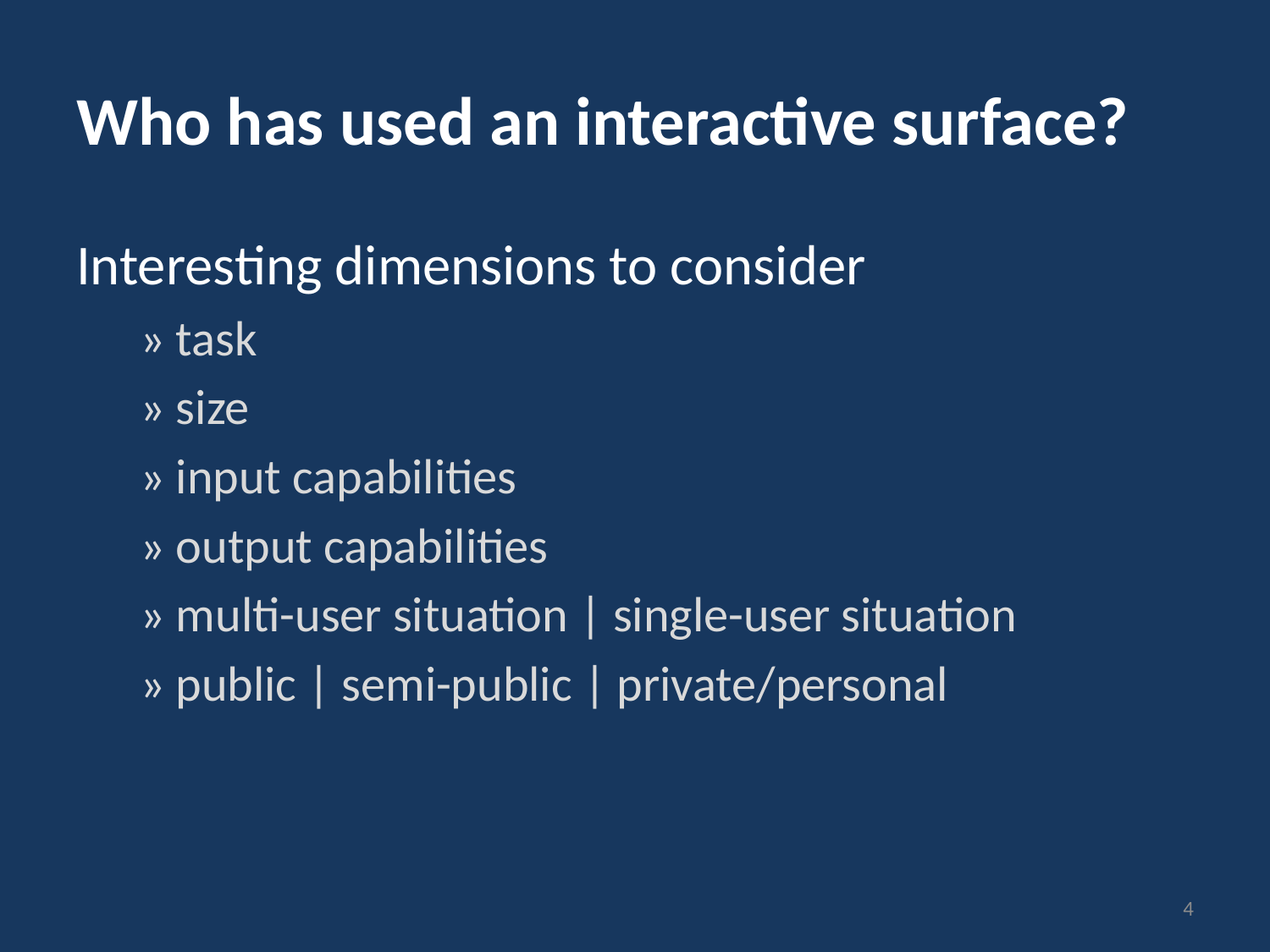

# Who has used an interactive surface?
Interesting dimensions to consider
» task
» size
» input capabilities
» output capabilities
» multi-user situation | single-user situation
» public | semi-public | private/personal
4